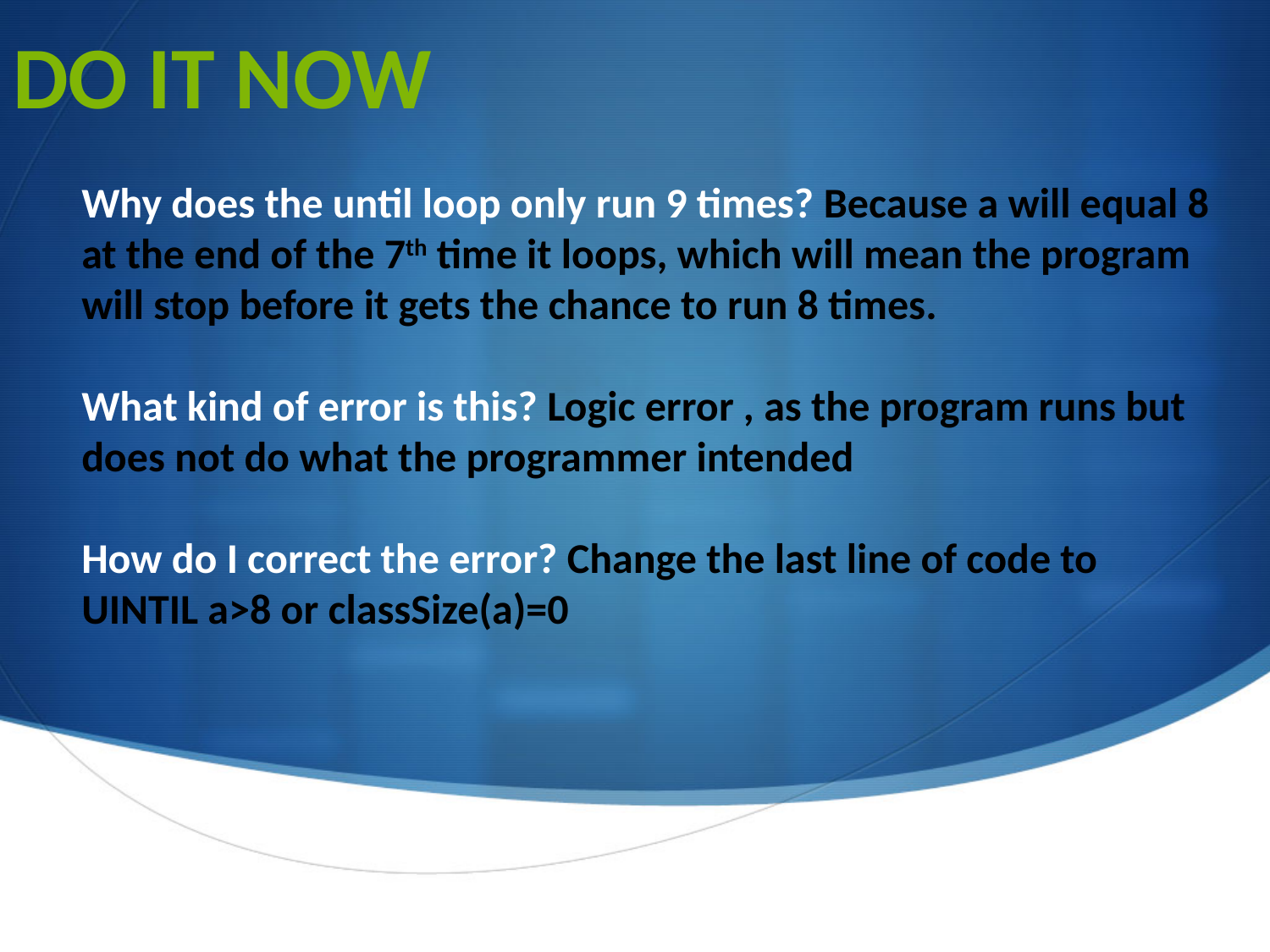

DO IT NOW
Why does the until loop only run 9 times? Because a will equal 8 at the end of the 7th time it loops, which will mean the program will stop before it gets the chance to run 8 times.

What kind of error is this? Logic error , as the program runs but does not do what the programmer intended

How do I correct the error? Change the last line of code to
UINTIL a>8 or classSize(a)=0